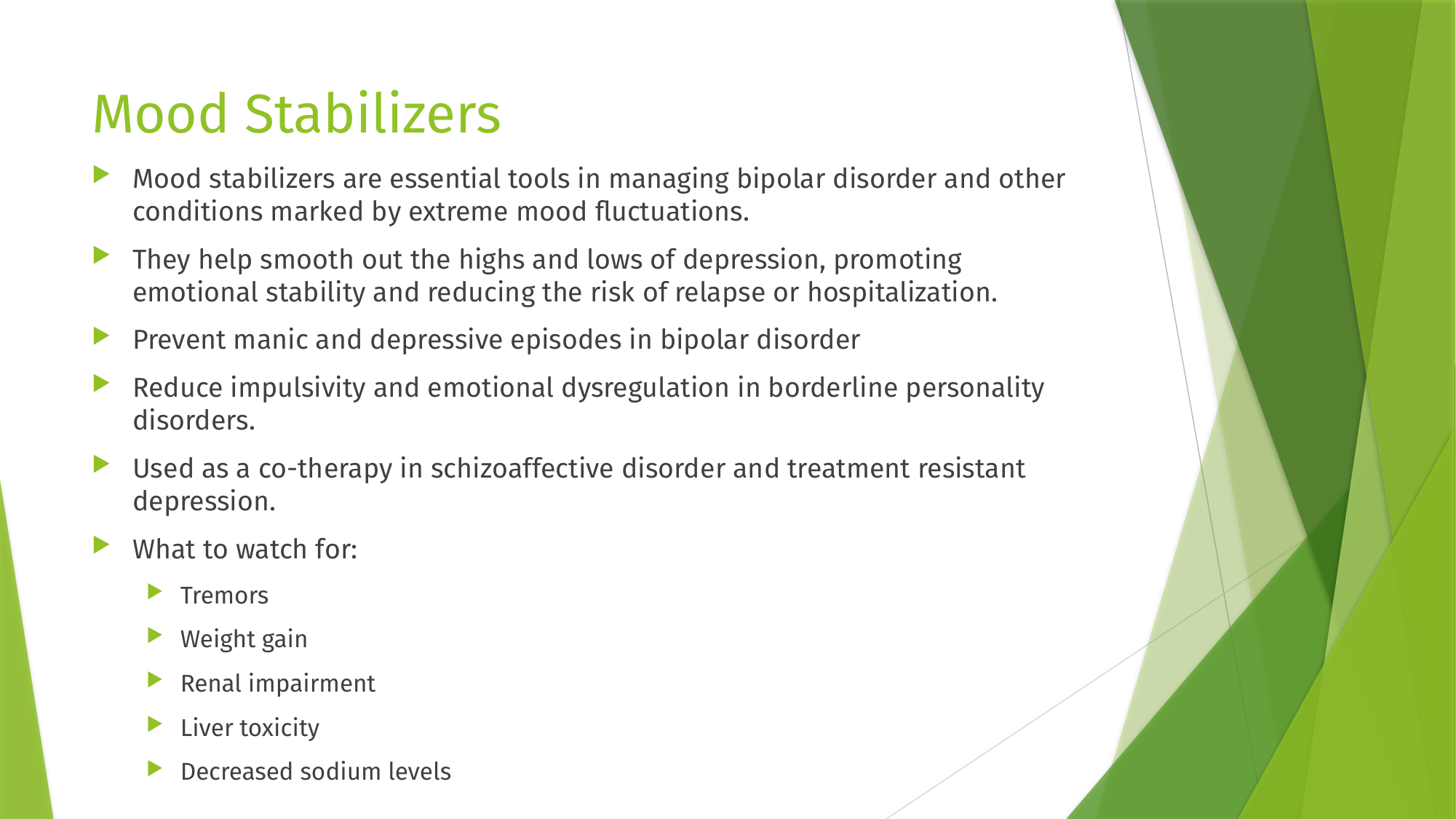

# Mood Stabilizers
Mood stabilizers are essential tools in managing bipolar disorder and other conditions marked by extreme mood fluctuations.
They help smooth out the highs and lows of depression, promoting emotional stability and reducing the risk of relapse or hospitalization.
Prevent manic and depressive episodes in bipolar disorder
Reduce impulsivity and emotional dysregulation in borderline personality disorders.
Used as a co-therapy in schizoaffective disorder and treatment resistant depression.
What to watch for:
Tremors
Weight gain
Renal impairment
Liver toxicity
Decreased sodium levels